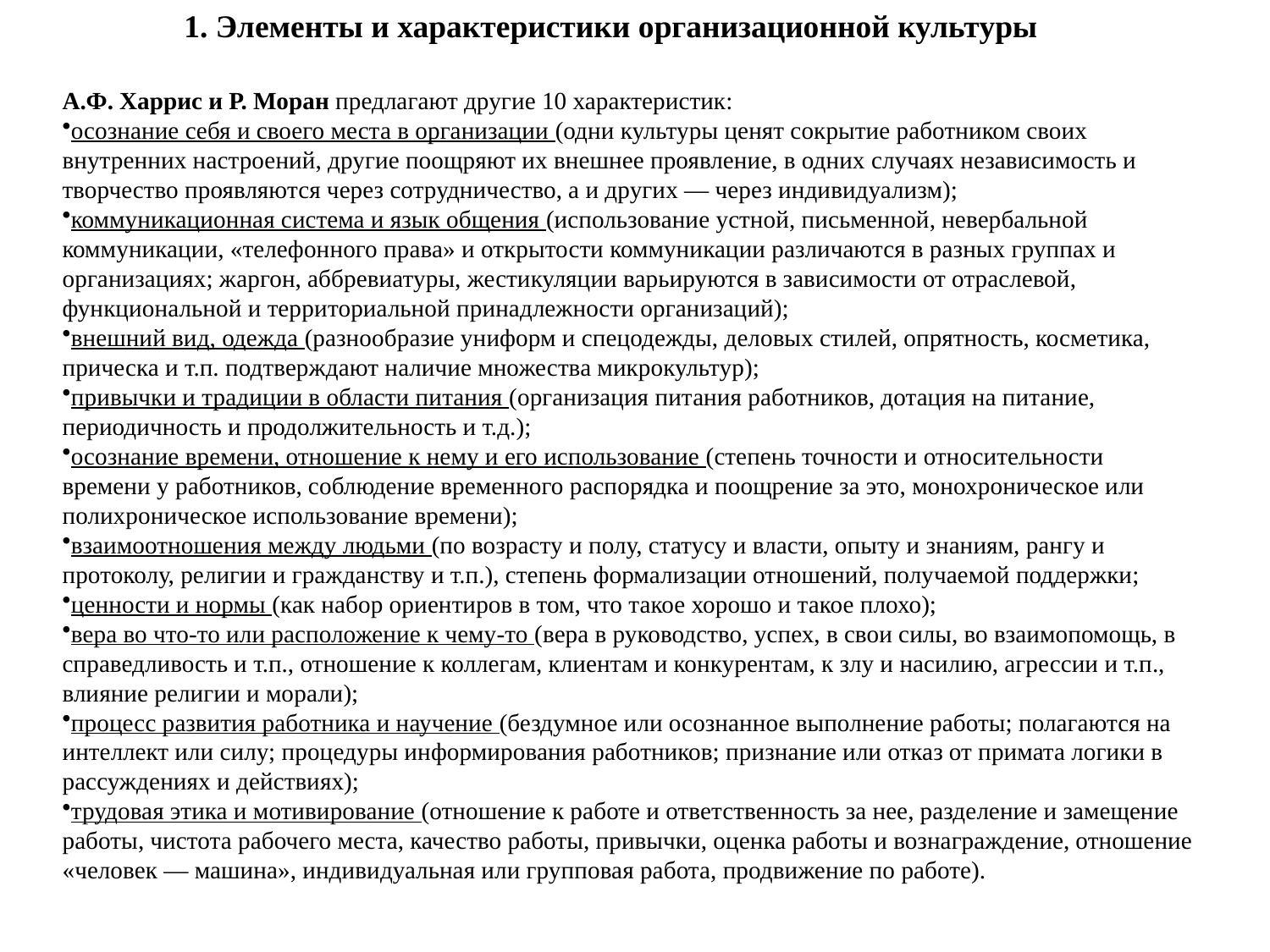

1. Элементы и характеристики организационной культуры
А.Ф. Харрис и Р. Моран предлагают другие 10 характеристик:
осознание себя и своего места в организации (одни культуры ценят сокрытие работником своих внутренних настроений, другие поощряют их внешнее проявление, в одних случаях независимость и творчество проявляются через сотрудничество, а и других — через индивидуализм);
коммуникационная система и язык общения (использование устной, письменной, невербальной коммуникации, «телефонного права» и открытости коммуникации различаются в разных группах и организациях; жаргон, аббревиатуры, жестикуляции варьируются в зависимости от отраслевой, функциональной и тер­риториальной принадлежности организаций);
внешний вид, одежда (разнообразие униформ и спецодежды, деловых стилей, опрятность, косметика, прическа и т.п. подтверждают наличие множества микрокультур);
привычки и традиции в области питания (организация питания работников, дотация на питание, периодичность и продолжительность и т.д.);
осознание времени, отношение к нему и его использование (степень точности и относительности времени у работников, соблюдение временного распорядка и поощрение за это, монохроническое или полихроническое использование времени);
взаимоотношения между людьми (по возрасту и полу, статусу и власти, опыту и знаниям, рангу и протоколу, религии и гражданству и т.п.), степень формализации отношений, получаемой поддержки;
ценности и нормы (как набор ориентиров в том, что такое хорошо и такое плохо);
вера во что-то или расположение к чему-то (вера в руководство, успех, в свои силы, во взаимопомощь, в справедливость и т.п., отношение к коллегам, клиентам и конкурентам, к злу и насилию, агрессии и т.п., влияние религии и морали);
процесс развития работника и научение (бездумное или осознанное выполнение работы; полагаются на интеллект или силу; процедуры информирования работников; признание или отказ от примата логики в рассуждениях и действиях);
трудовая этика и мотивирование (отношение к работе и ответственность за нее, разделение и замещение работы, чистота рабочего места, качество работы, привычки, оценка работы и вознаграждение, отношение «человек — машина», индивидуальная или групповая работа, продвижение по работе).